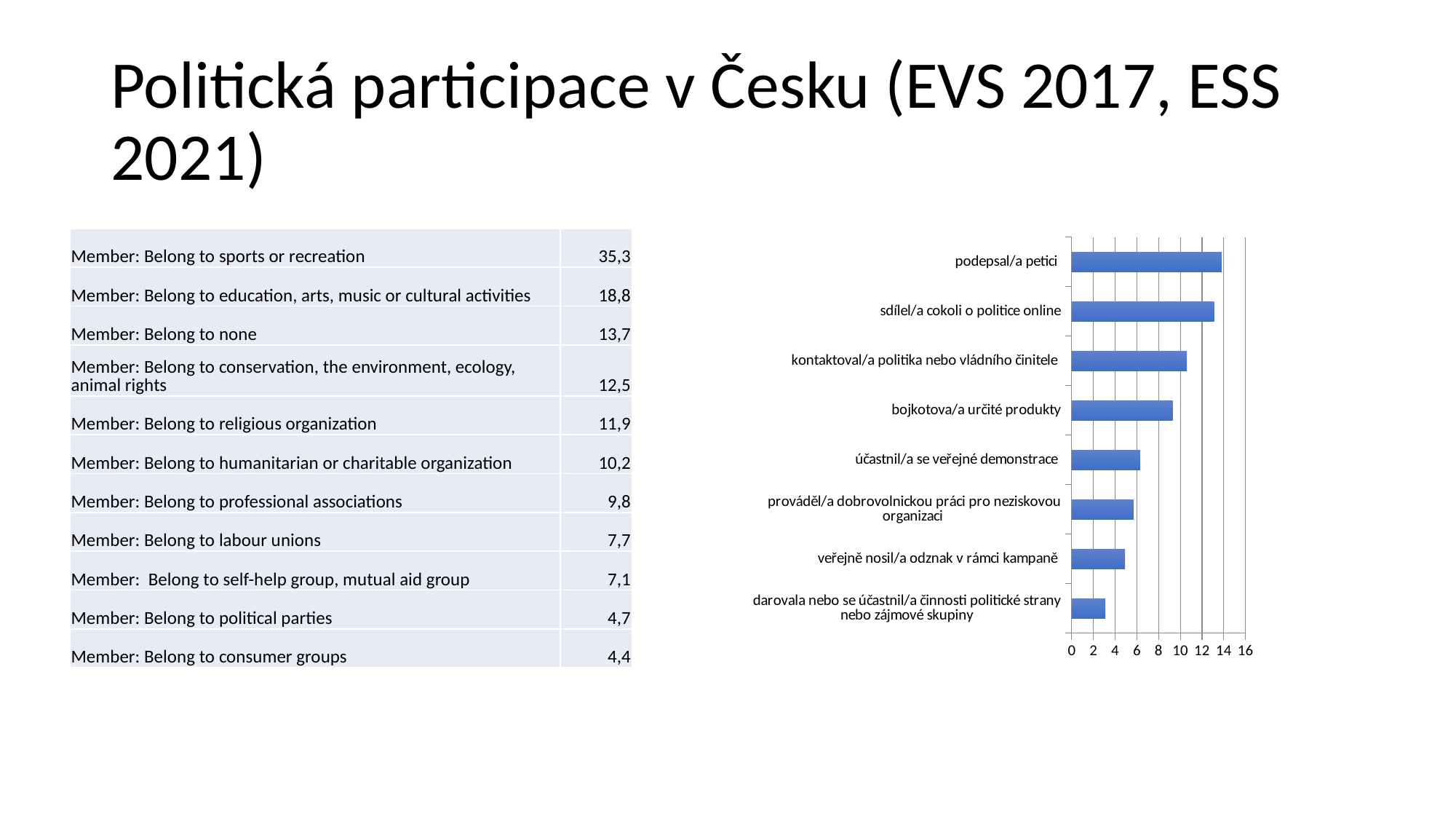

# Politická participace v Česku (EVS 2017, ESS 2021)
| Member: Belong to sports or recreation | 35,3 |
| --- | --- |
| Member: Belong to education, arts, music or cultural activities | 18,8 |
| Member: Belong to none | 13,7 |
| Member: Belong to conservation, the environment, ecology, animal rights | 12,5 |
| Member: Belong to religious organization | 11,9 |
| Member: Belong to humanitarian or charitable organization | 10,2 |
| Member: Belong to professional associations | 9,8 |
| Member: Belong to labour unions | 7,7 |
| Member: Belong to self-help group, mutual aid group | 7,1 |
| Member: Belong to political parties | 4,7 |
| Member: Belong to consumer groups | 4,4 |

### Chart

| Category |  |
|---|---|
| darovala nebo se účastnil/a činnosti politické strany nebo zájmové skupiny | 3.1 |
| veřejně nosil/a odznak v rámci kampaně  | 4.9 |
| prováděl/a dobrovolnickou práci pro neziskovou organizaci  | 5.7 |
| účastnil/a se veřejné demonstrace  | 6.3 |
| bojkotova/a určité produkty | 9.3 |
| kontaktoval/a politika nebo vládního činitele  | 10.6 |
| sdílel/a cokoli o politice online | 13.1 |
| podepsal/a petici  | 13.8 |